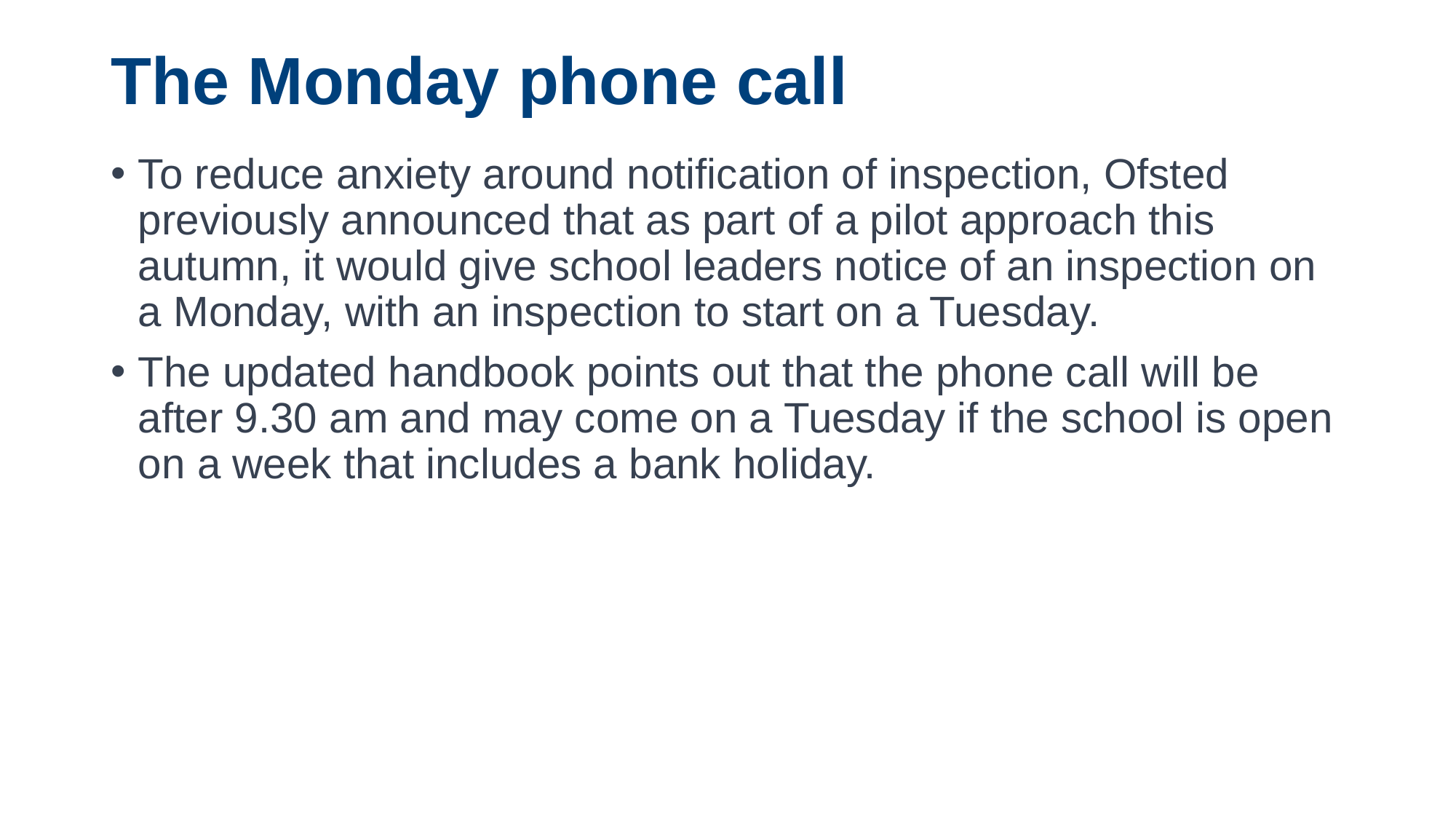

# The Monday phone call
To reduce anxiety around notification of inspection, Ofsted previously announced that as part of a pilot approach this autumn, it would give school leaders notice of an inspection on a Monday, with an inspection to start on a Tuesday.
The updated handbook points out that the phone call will be after 9.30 am and may come on a Tuesday if the school is open on a week that includes a bank holiday.